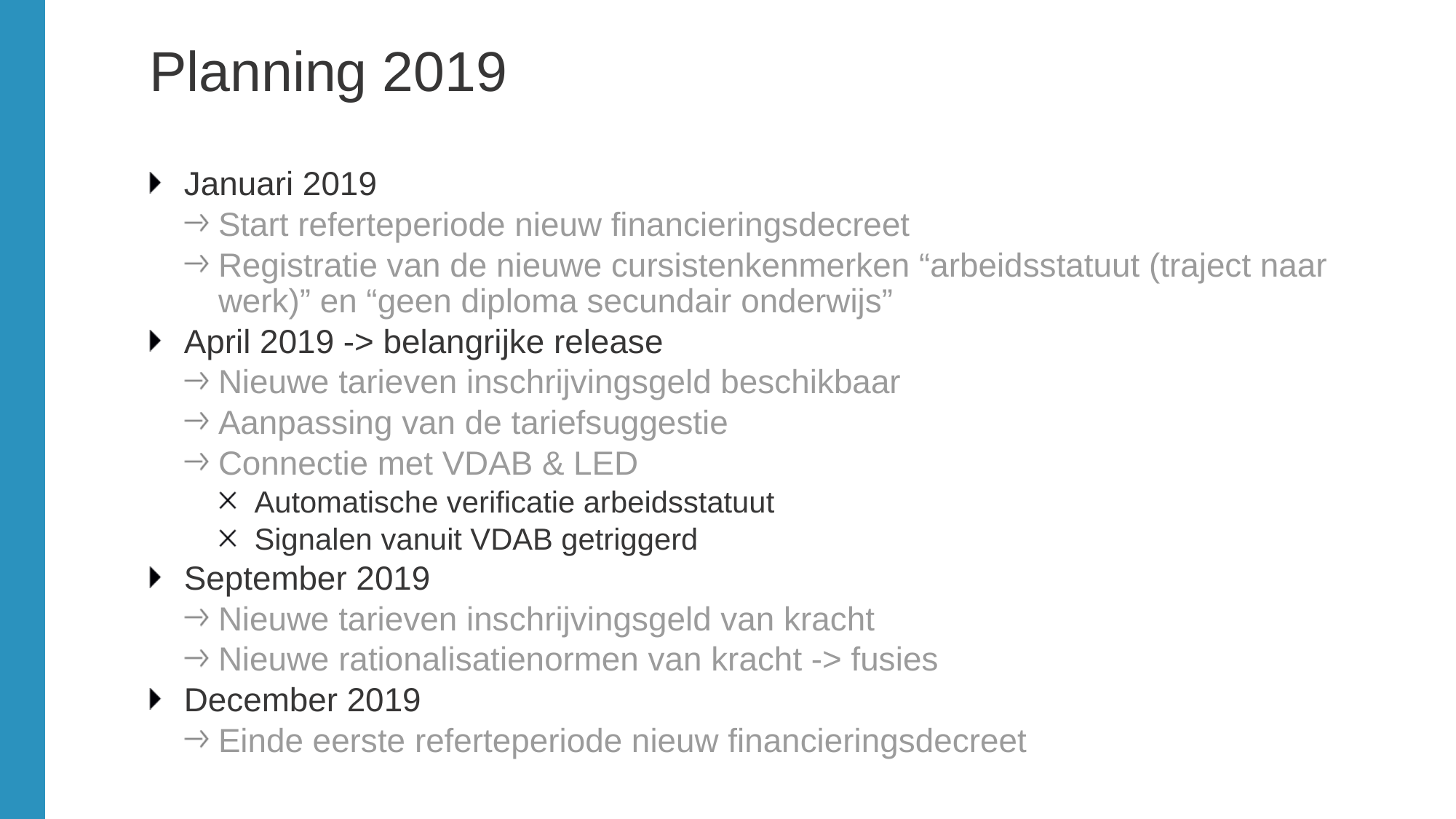

# Planning 2019
Januari 2019
Start referteperiode nieuw financieringsdecreet
Registratie van de nieuwe cursistenkenmerken “arbeidsstatuut (traject naar werk)” en “geen diploma secundair onderwijs”
April 2019 -> belangrijke release
Nieuwe tarieven inschrijvingsgeld beschikbaar
Aanpassing van de tariefsuggestie
Connectie met VDAB & LED
Automatische verificatie arbeidsstatuut
Signalen vanuit VDAB getriggerd
September 2019
Nieuwe tarieven inschrijvingsgeld van kracht
Nieuwe rationalisatienormen van kracht -> fusies
December 2019
Einde eerste referteperiode nieuw financieringsdecreet